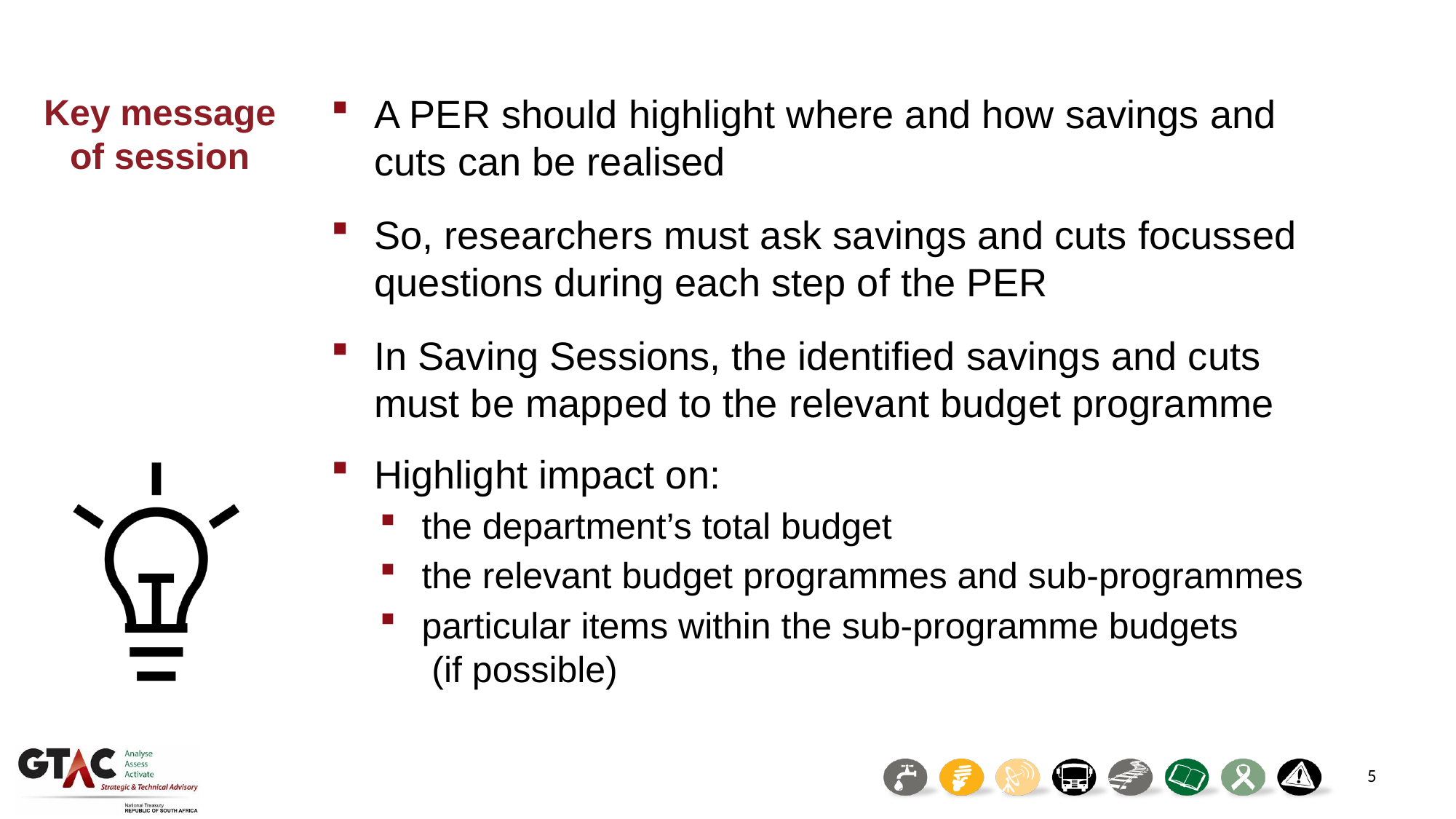

Key message of session
A PER should highlight where and how savings and cuts can be realised
So, researchers must ask savings and cuts focussed questions during each step of the PER
In Saving Sessions, the identified savings and cuts must be mapped to the relevant budget programme
Highlight impact on:
the department’s total budget
the relevant budget programmes and sub-programmes
particular items within the sub-programme budgets
 (if possible)

5